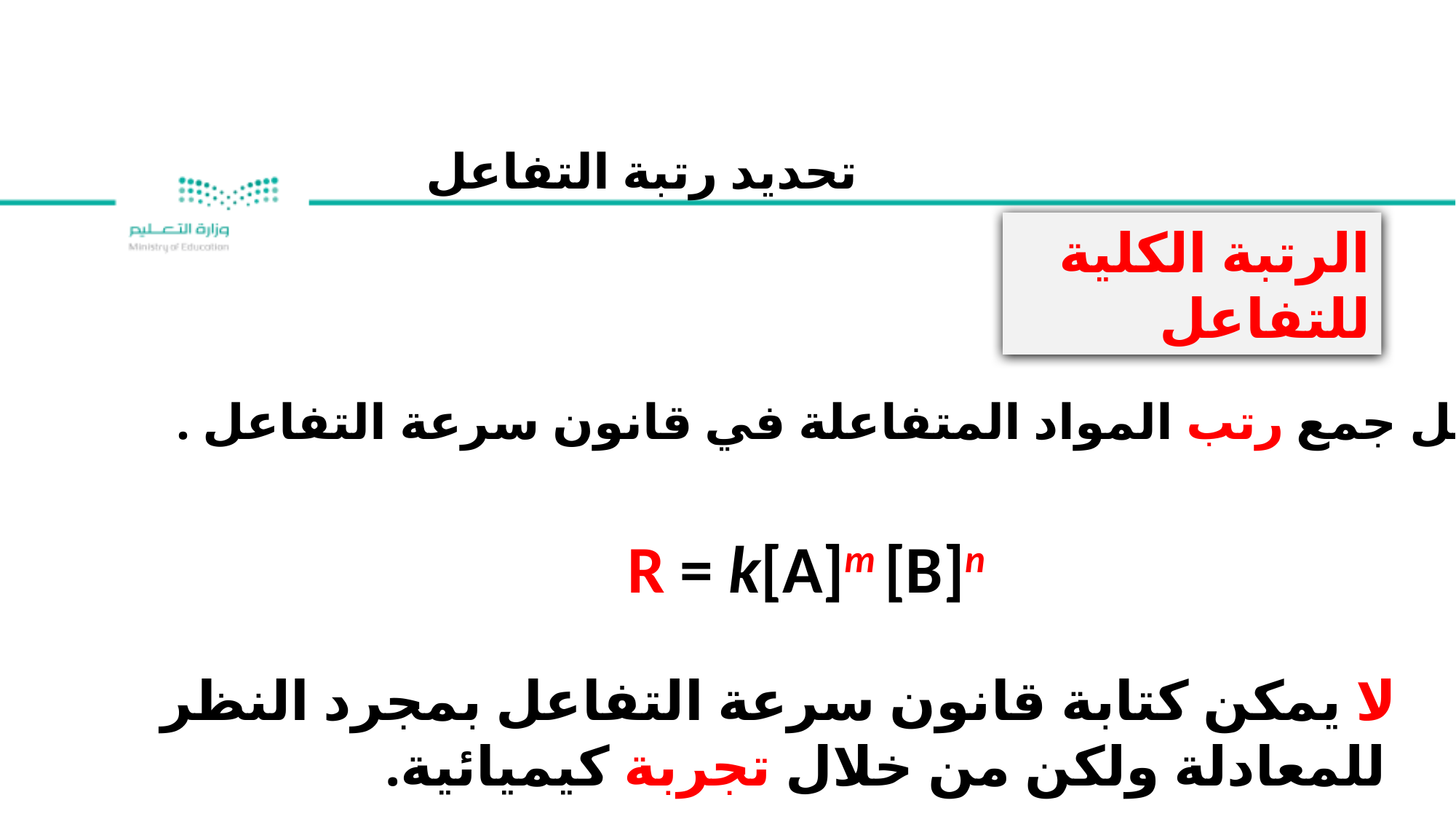

تحديد رتبة التفاعل
الرتبة الكلية للتفاعل
هو حاصل جمع رتب المواد المتفاعلة في قانون سرعة التفاعل .
R = k[A]m [B]n
لا يمكن كتابة قانون سرعة التفاعل بمجرد النظر للمعادلة ولكن من خلال تجربة كيميائية.